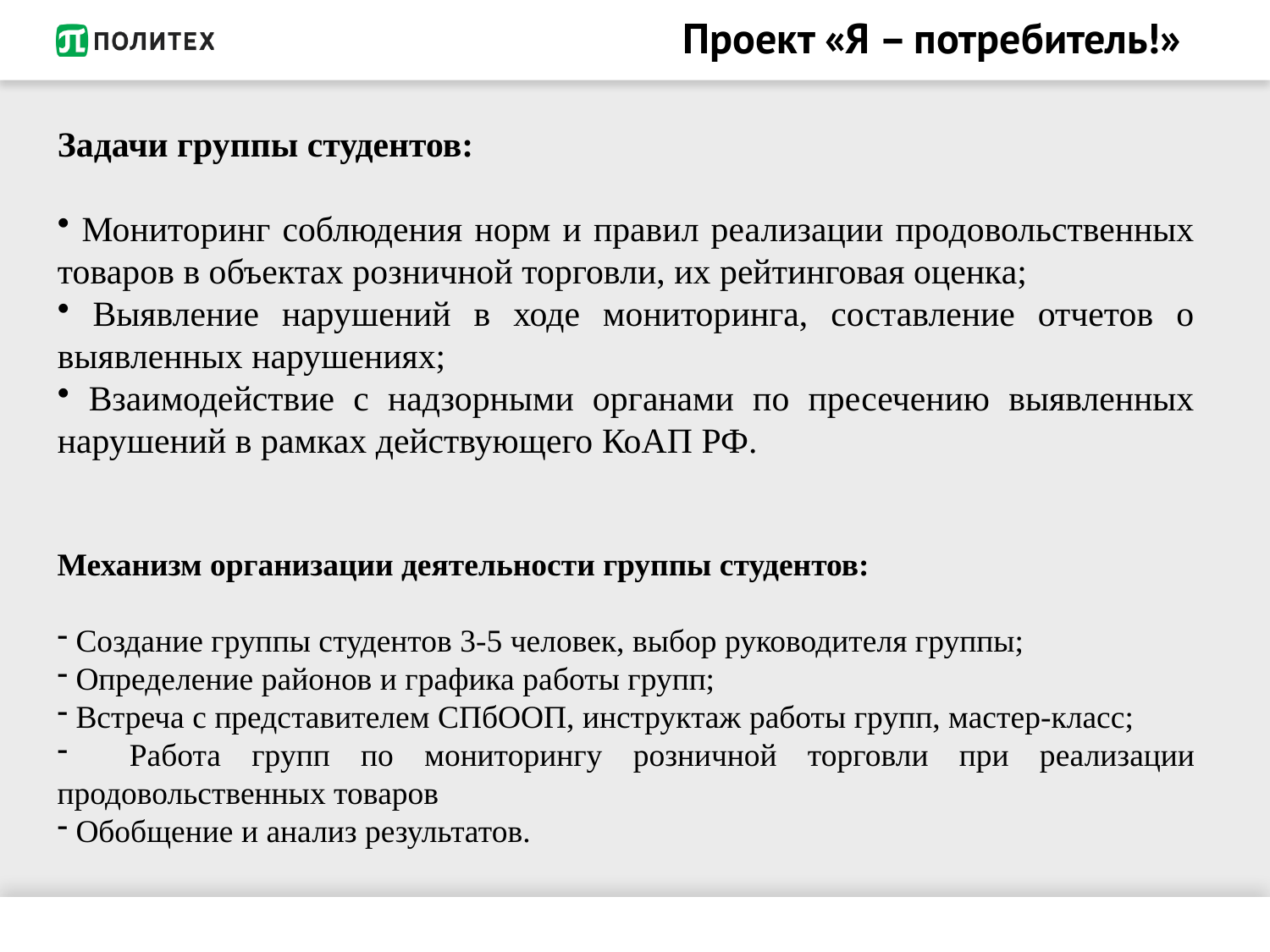

# Проект «Я – потребитель!»
Задачи группы студентов:

 Мониторинг соблюдения норм и правил реализации продовольственных товаров в объектах розничной торговли, их рейтинговая оценка;
 Выявление нарушений в ходе мониторинга, составление отчетов о выявленных нарушениях;
 Взаимодействие с надзорными органами по пресечению выявленных нарушений в рамках действующего КоАП РФ.
Механизм организации деятельности группы студентов:

 Создание группы студентов 3-5 человек, выбор руководителя группы;
 Определение районов и графика работы групп;
 Встреча с представителем СПбООП, инструктаж работы групп, мастер-класс;
  Работа групп по мониторингу розничной торговли при реализации продовольственных товаров
 Обобщение и анализ результатов.